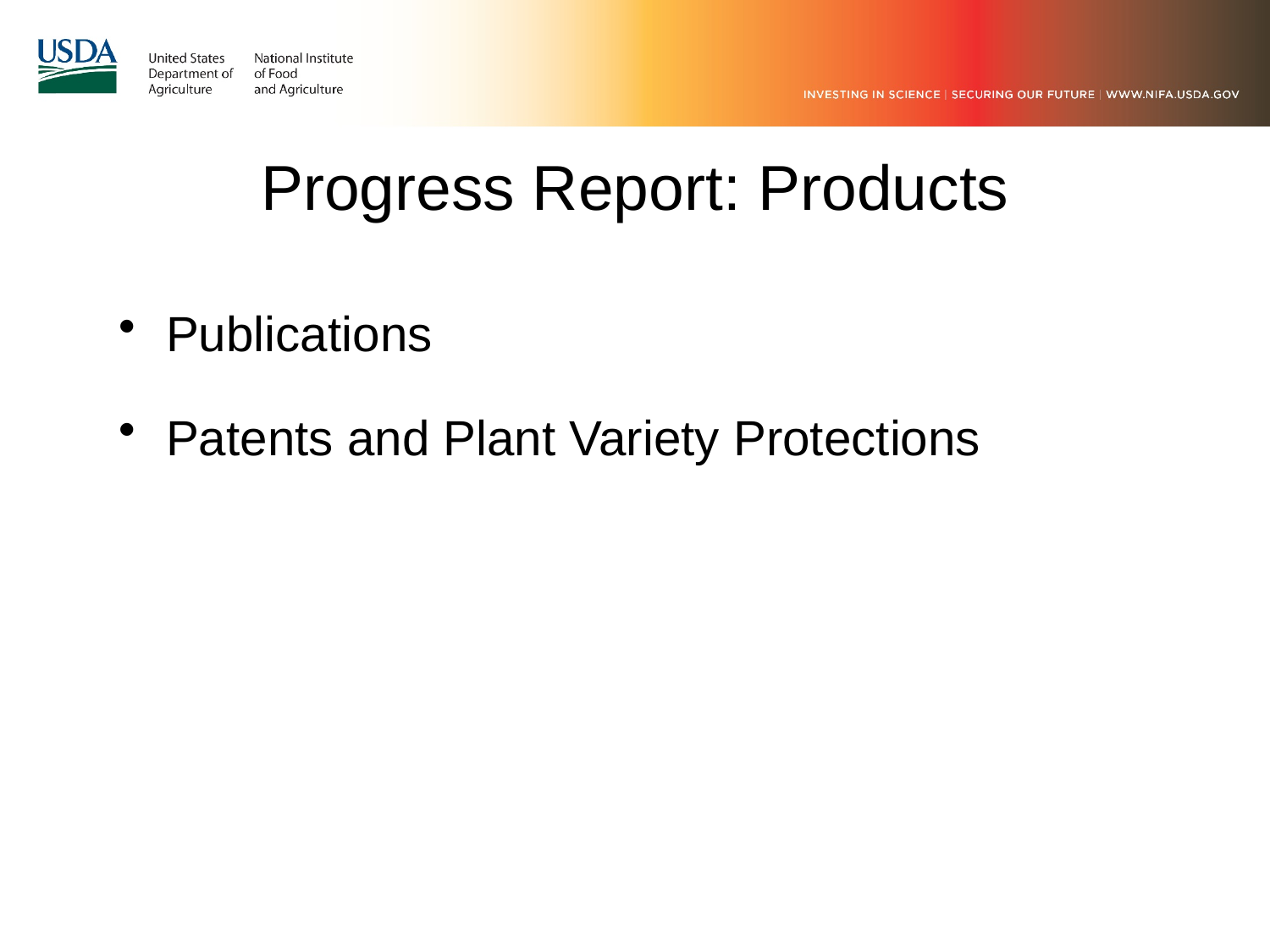

# Progress Report: Products
Publications

Patents and Plant Variety Protections